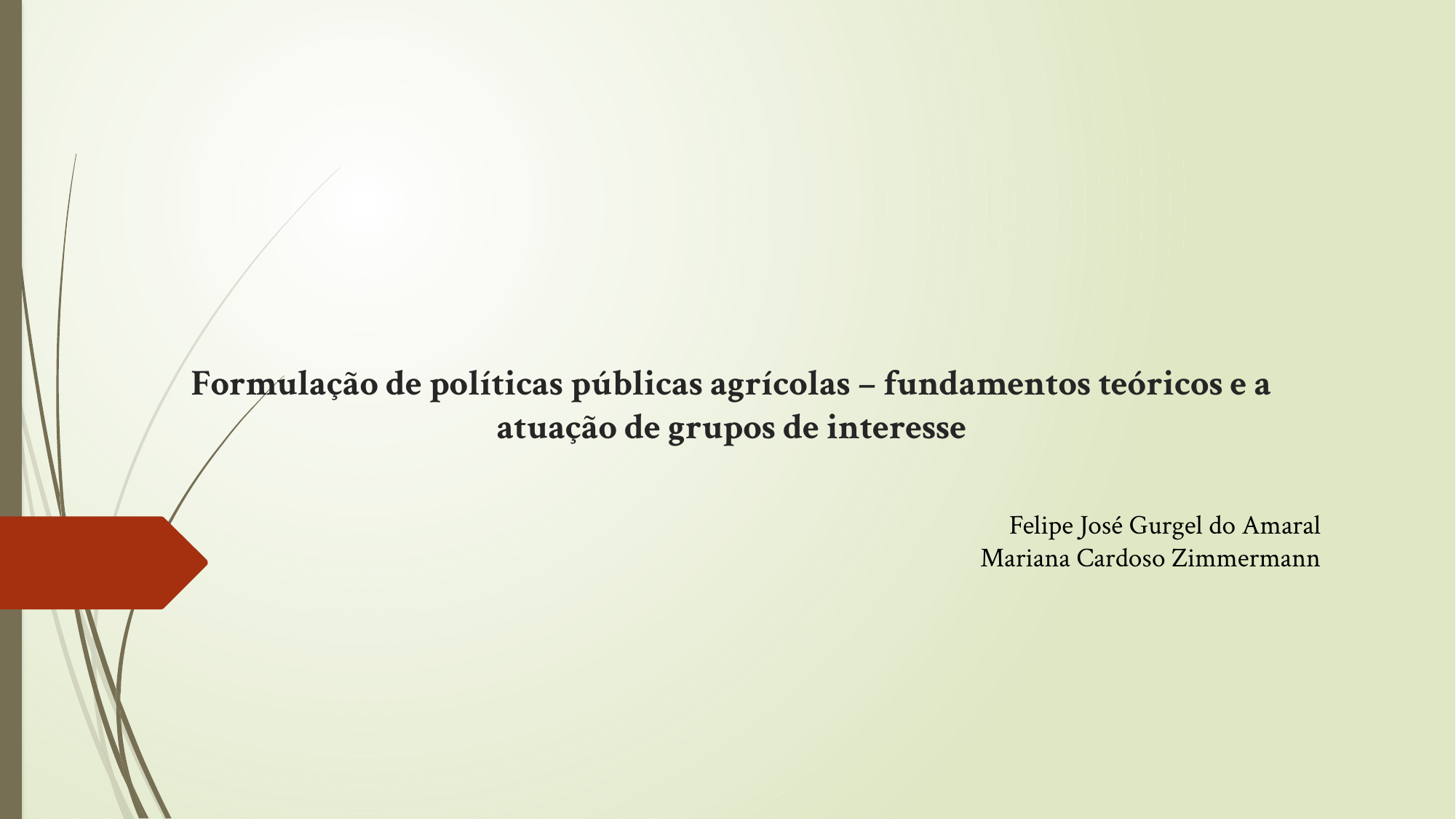

# Formulação de políticas públicas agrícolas – fundamentos teóricos e a atuação de grupos de interesse
Felipe José Gurgel do Amaral
Mariana Cardoso Zimmermann